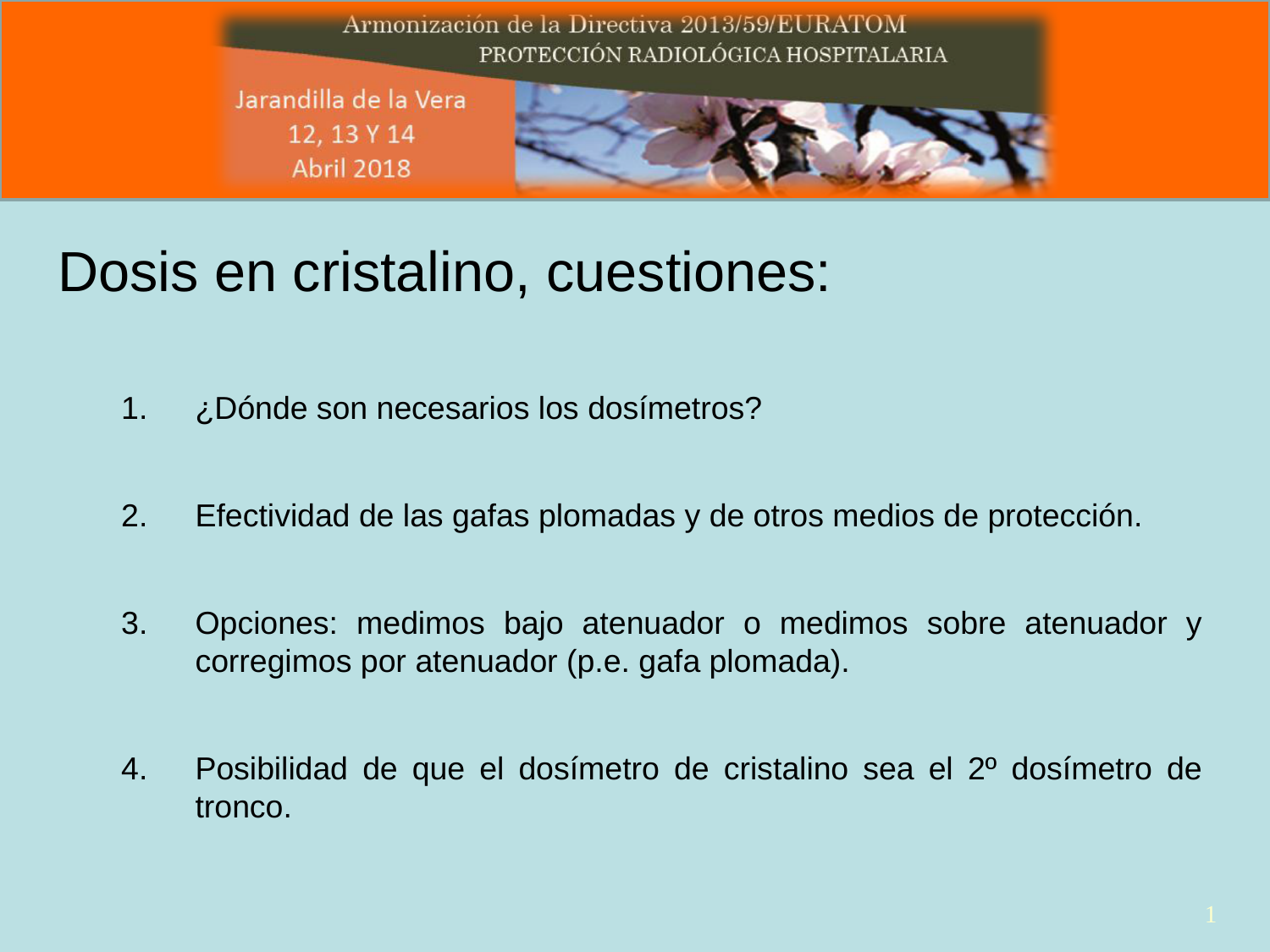

Dosis en cristalino, cuestiones:

¿Dónde son necesarios los dosímetros?

Efectividad de las gafas plomadas y de otros medios de protección.

Opciones: medimos bajo atenuador o medimos sobre atenuador y corregimos por atenuador (p.e. gafa plomada).

Posibilidad de que el dosímetro de cristalino sea el 2º dosímetro de tronco.